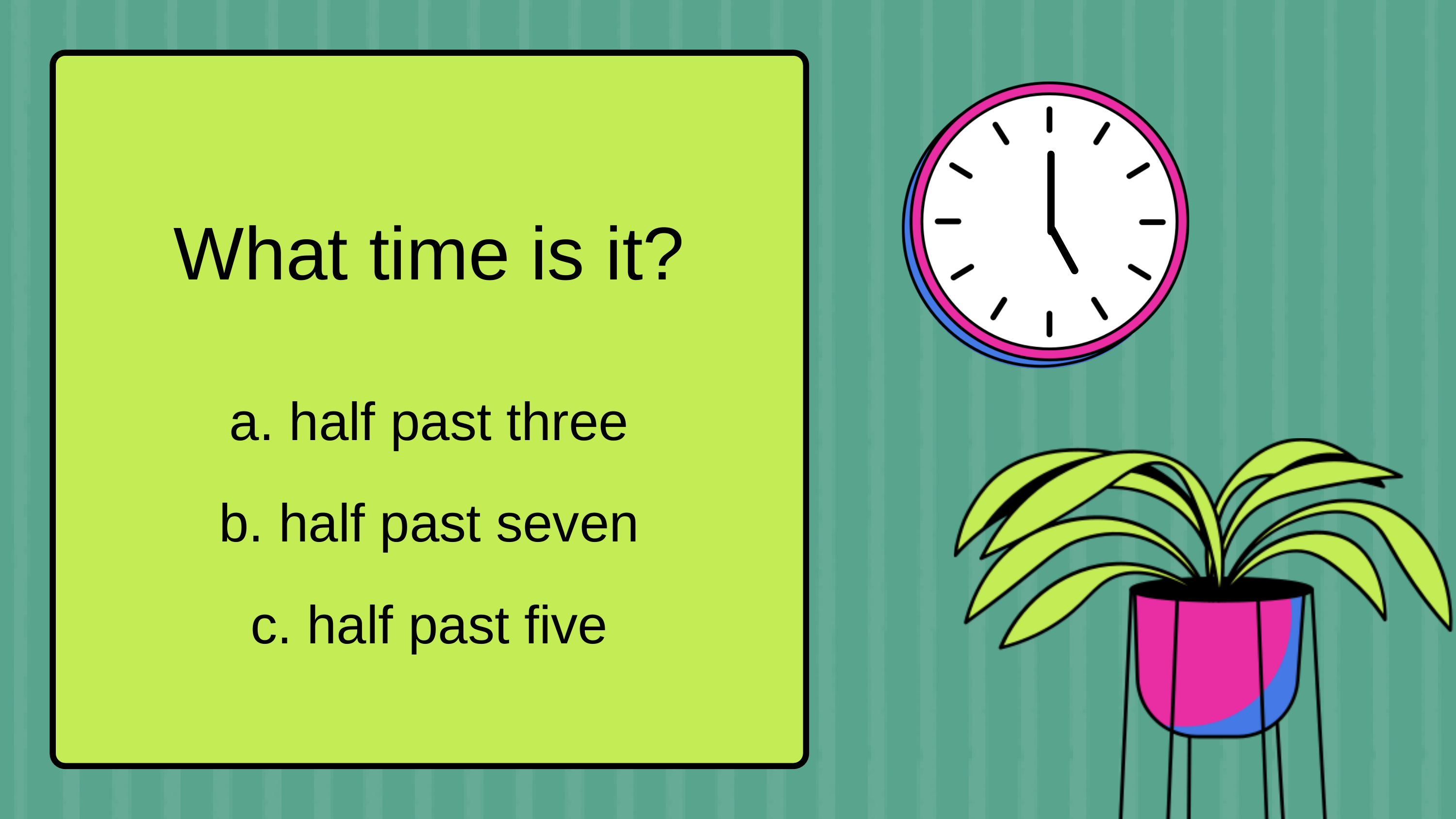

What time is it?
a. half past three
b. half past seven
c. half past five